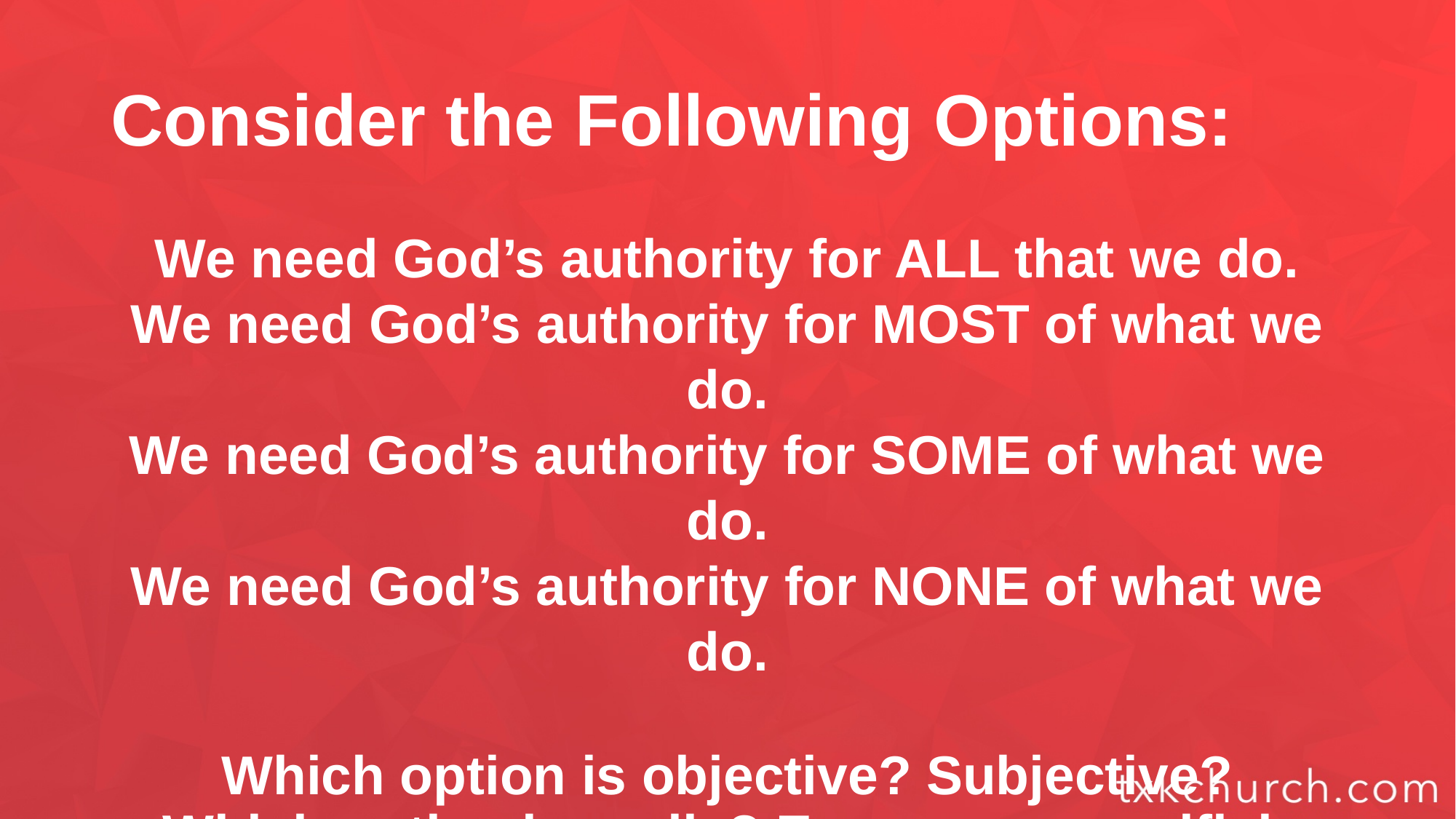

# Consider the Following Options:
We need God’s authority for ALL that we do.
We need God’s authority for MOST of what we do.
We need God’s authority for SOME of what we do.
We need God’s authority for NONE of what we do.

Which option is objective? Subjective?
Which option is godly? Exposes our selfish desires?
Which option is from heaven? From man?